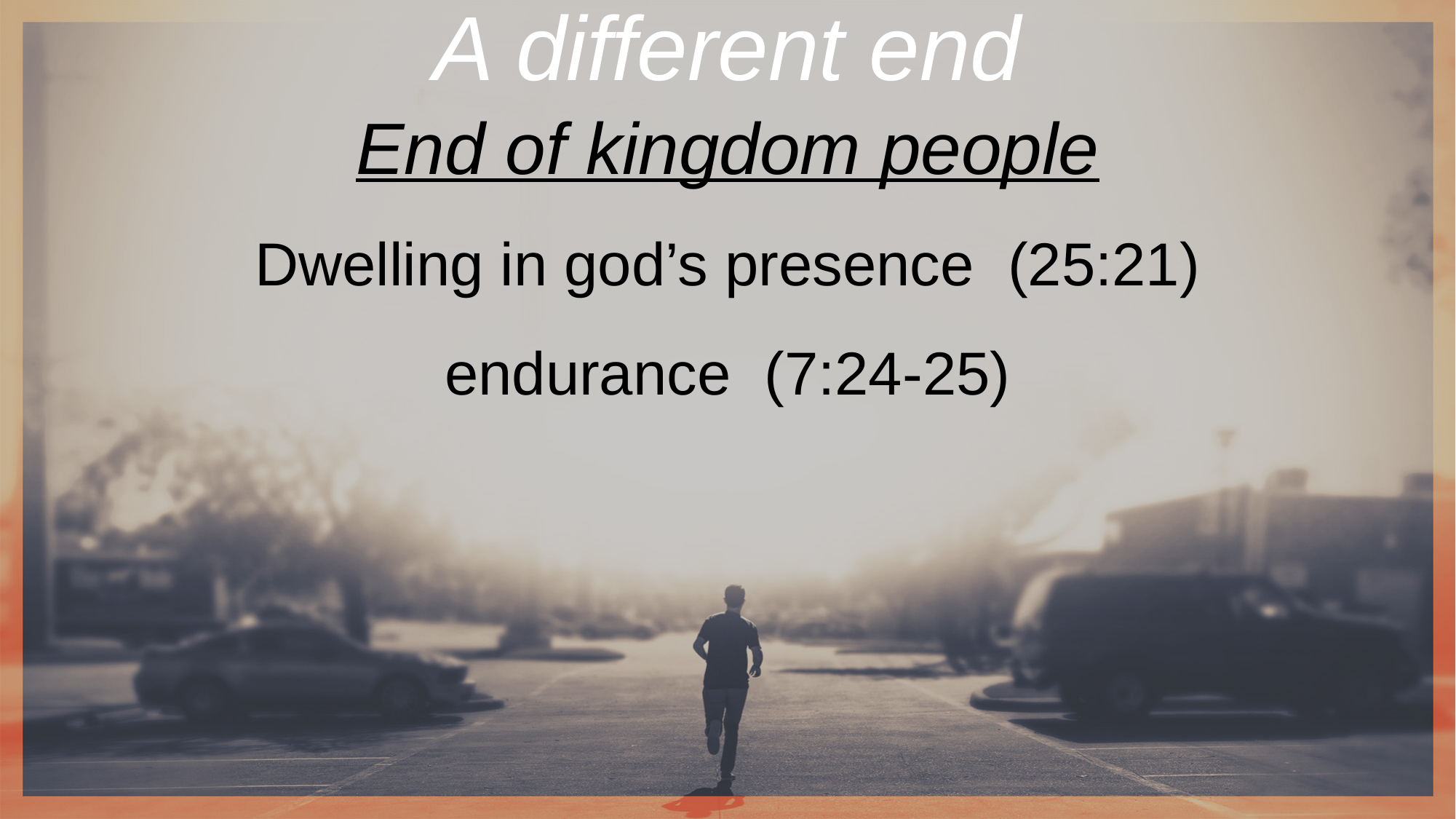

A different end
End of kingdom people
Dwelling in god’s presence  (25:21)
endurance  (7:24-25)